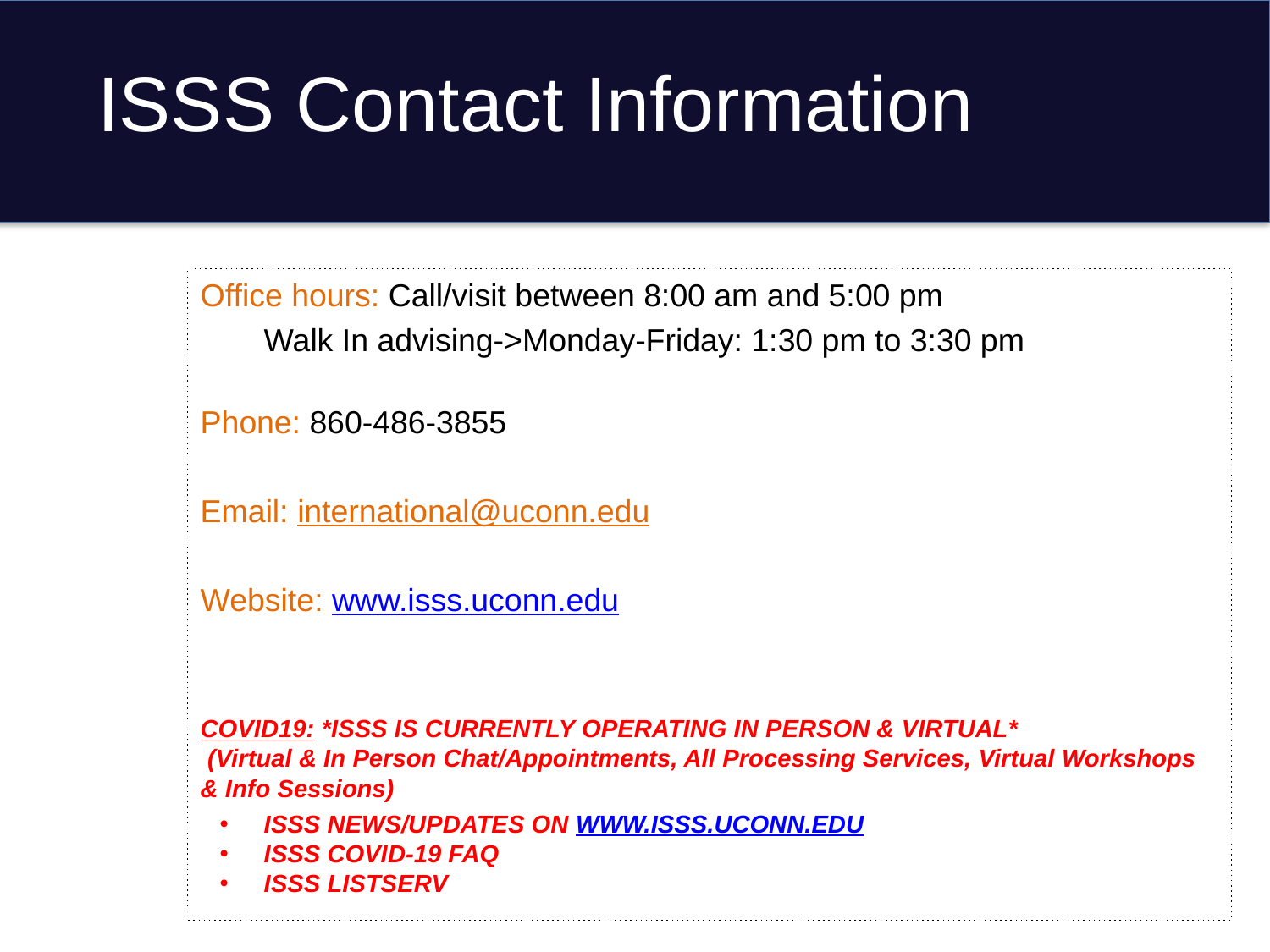

# ISSS Contact Information
Office hours: Call/visit between 8:00 am and 5:00 pm
Walk In advising->Monday-Friday: 1:30 pm to 3:30 pm
Phone: 860-486-3855

Email: international@uconn.edu

Website: www.isss.uconn.edu

COVID19: *ISSS IS CURRENTLY OPERATING IN PERSON & VIRTUAL*
 (Virtual & In Person Chat/Appointments, All Processing Services, Virtual Workshops & Info Sessions)
ISSS NEWS/UPDATES ON WWW.ISSS.UCONN.EDU
ISSS COVID-19 FAQ
ISSS LISTSERV